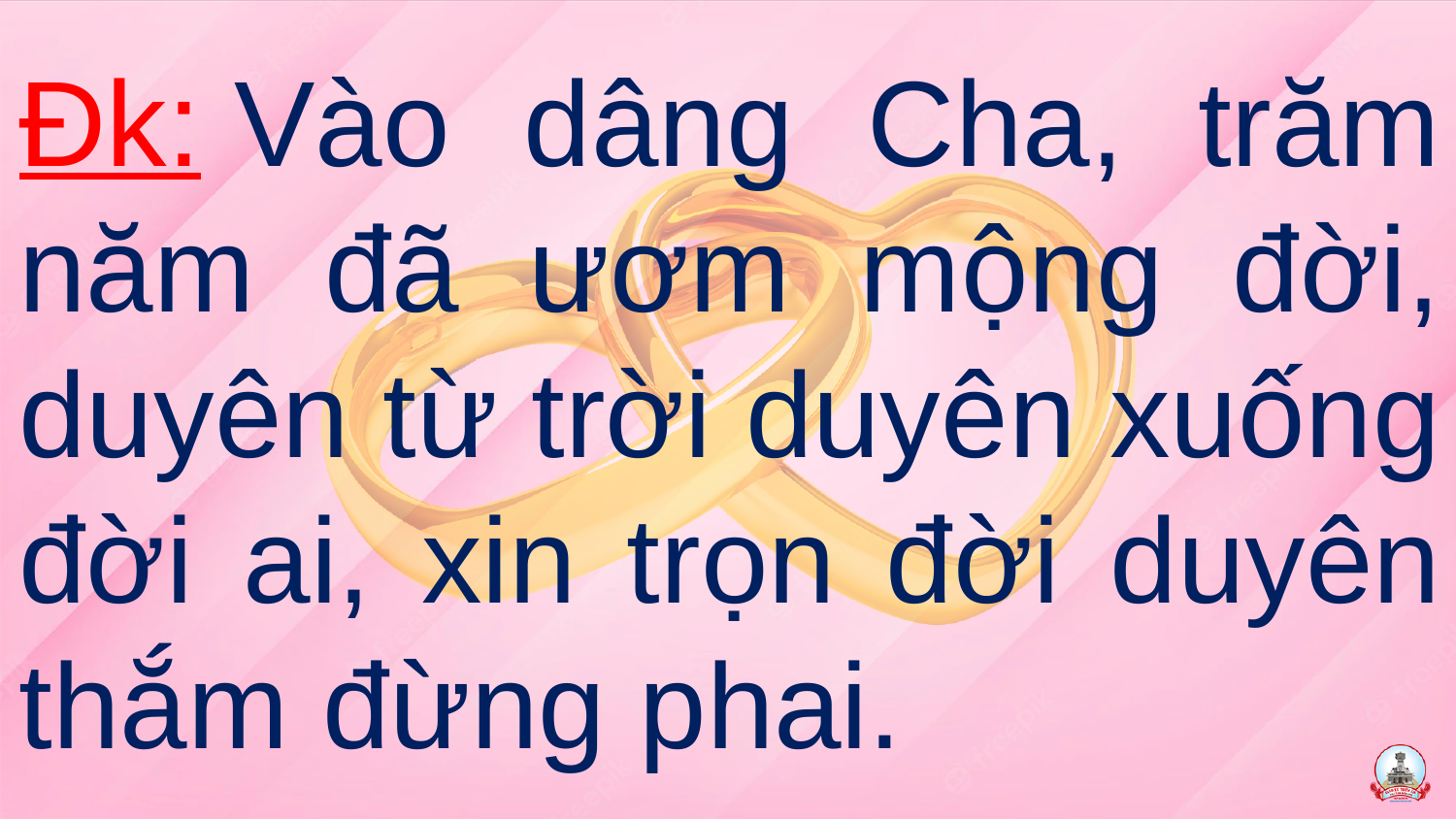

Đk: Vào dâng Cha, trăm năm đã ươm mộng đời, duyên từ trời duyên xuống đời ai, xin trọn đời duyên thắm đừng phai.